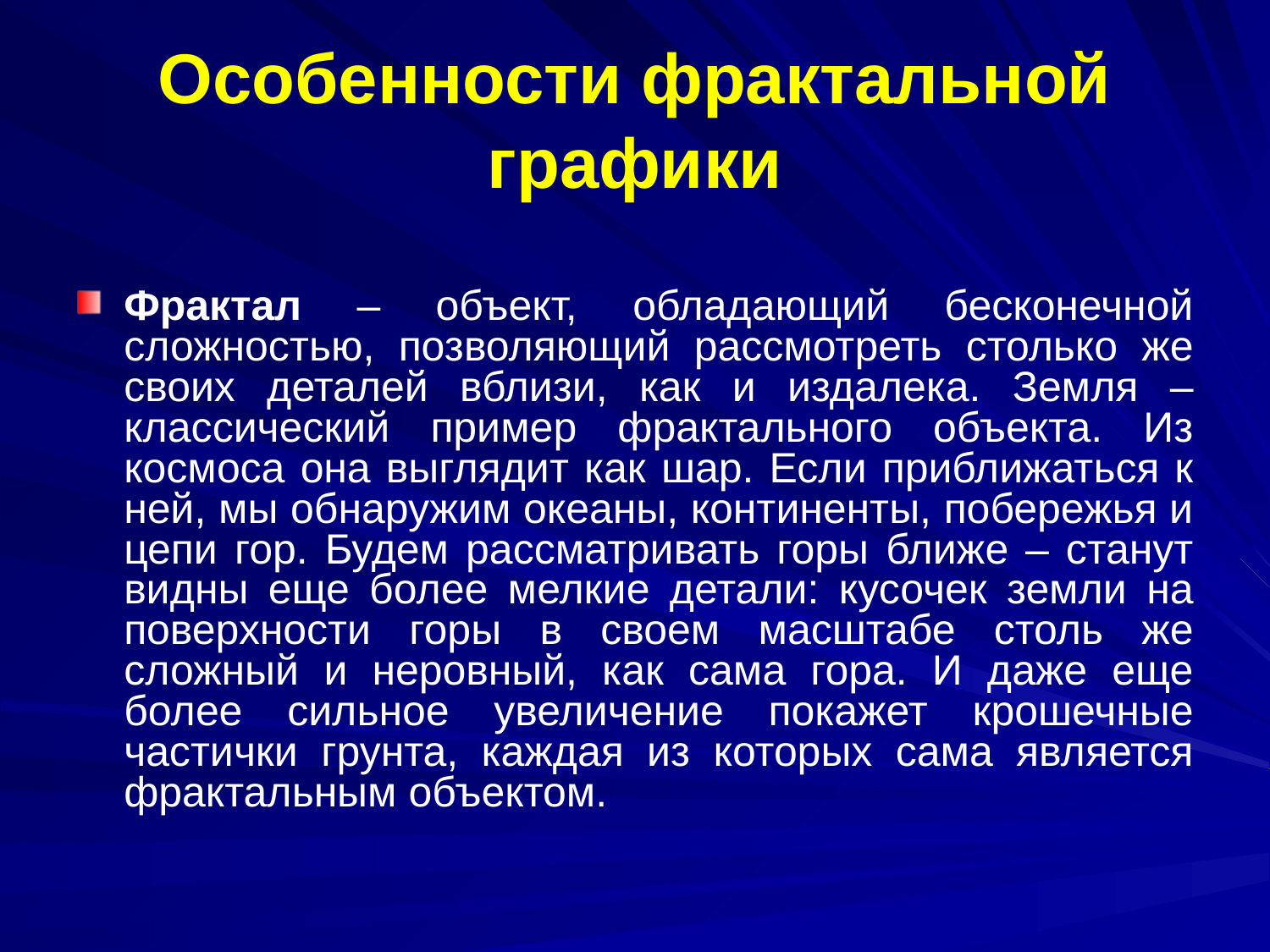

# Особенности фрактальной графики

Фрактал – объект, обладающий бесконечной сложностью, позволяющий рассмотреть столько же своих деталей вблизи, как и издалека. Земля – классический пример фрактального объекта. Из космоса она выглядит как шаp. Если приближаться к ней, мы обнаружим океаны, континенты, побережья и цепи гор. Будем рассматривать горы ближе – станут видны еще более мелкие детали: кусочек земли на поверхности горы в своем масштабе столь же сложный и неровный, как сама гора. И даже еще более сильное увеличение покажет крошечные частички грунта, каждая из которых сама является фрактальным объектом.